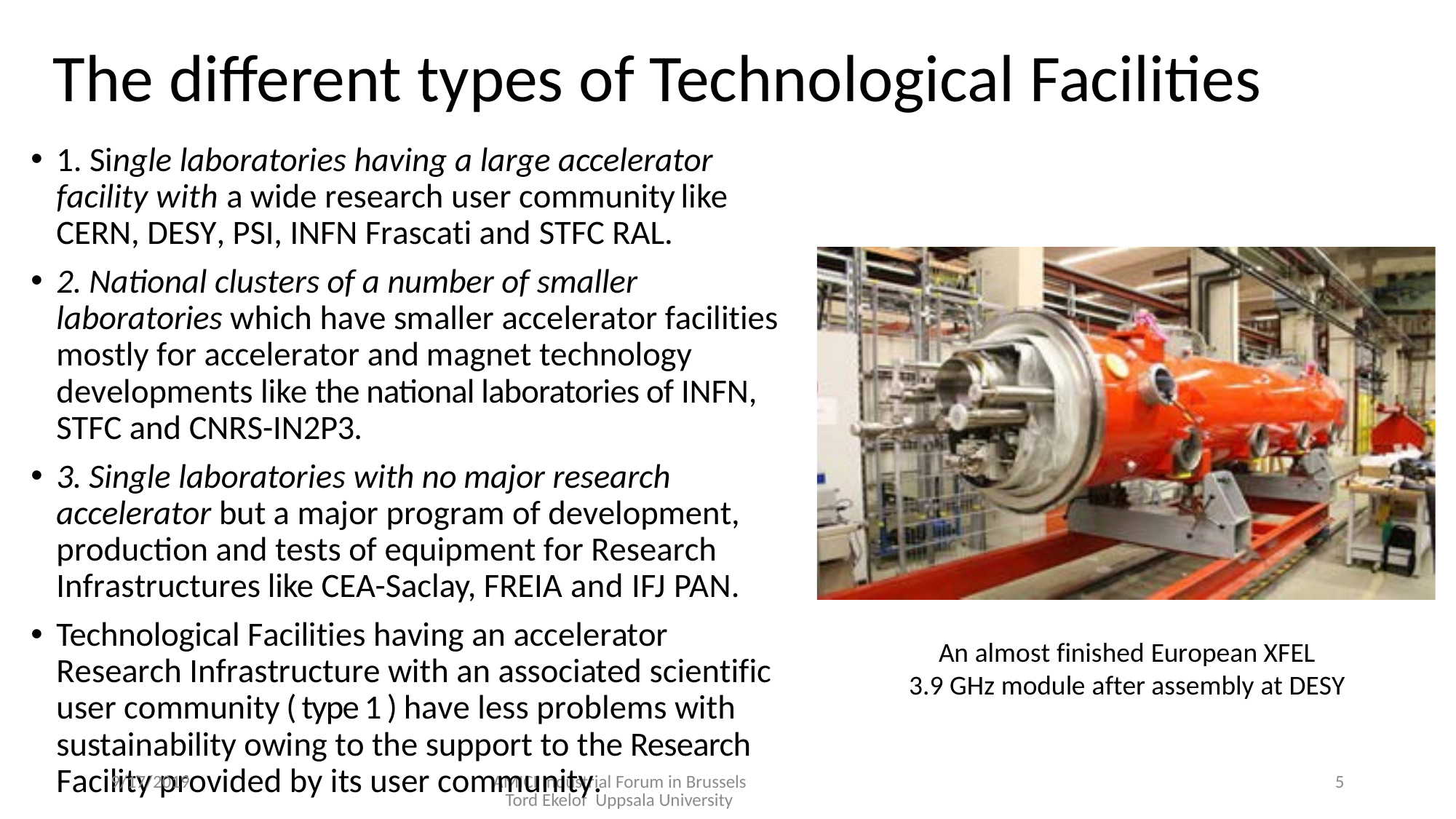

# The different types of Technological Facilities
1. Single laboratories having a large accelerator facility with a wide research user community like CERN, DESY, PSI, INFN Frascati and STFC RAL.
2. National clusters of a number of smaller laboratories which have smaller accelerator facilities mostly for accelerator and magnet technology developments like the national laboratories of INFN, STFC and CNRS-IN2P3.
3. Single laboratories with no major research accelerator but a major program of development, production and tests of equipment for Research Infrastructures like CEA-Saclay, FREIA and IFJ PAN.
Technological Facilities having an accelerator Research Infrastructure with an associated scientific user community ( type 1 ) have less problems with sustainability owing to the support to the Research Facility provided by its user community.

An almost finished European XFEL
3.9 GHz module after assembly at DESY
9/17/2019
AMICI Industrial Forum in Brussels                                                      Tord Ekelof  Uppsala University
5